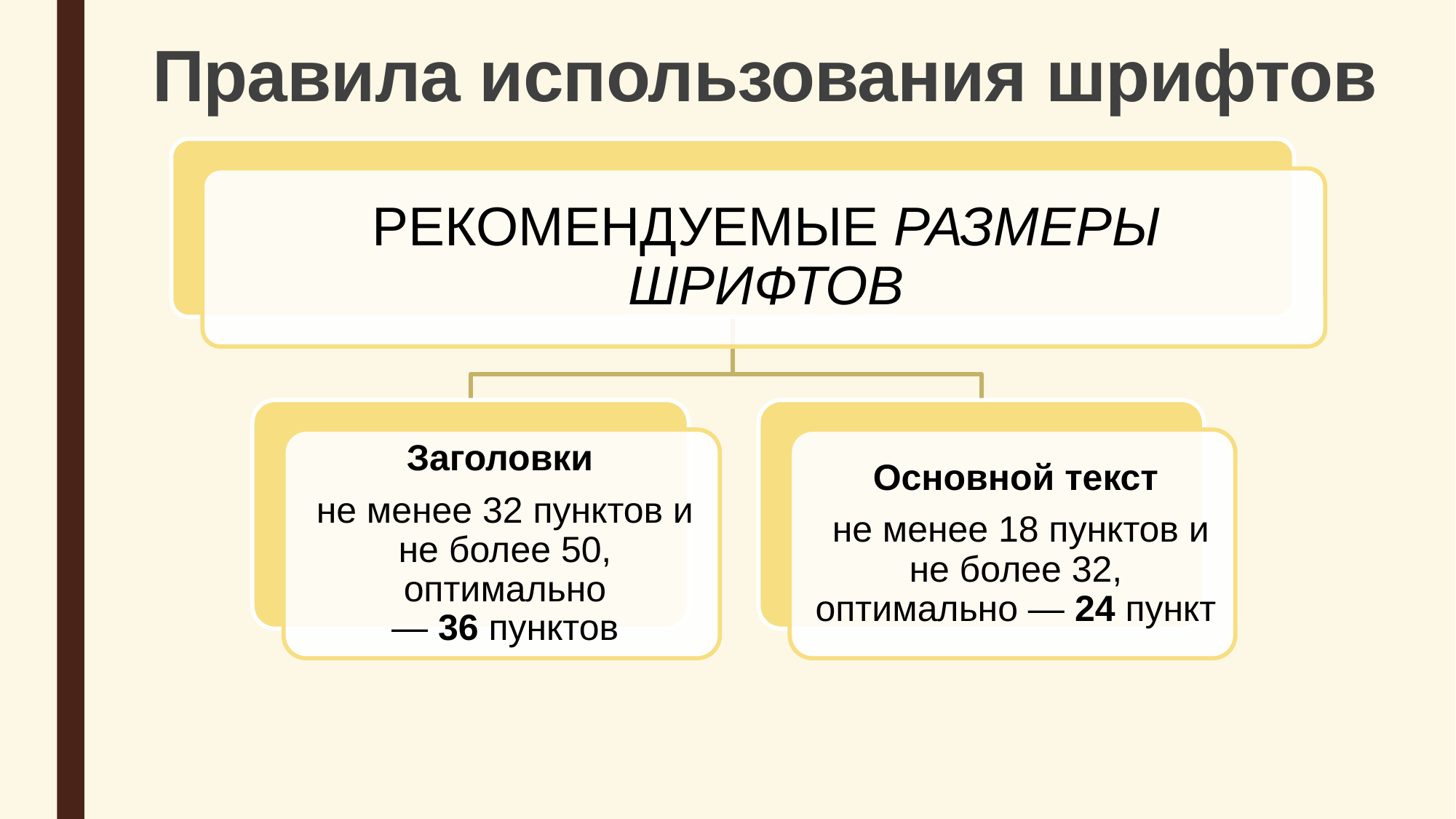

Правила использования шрифтов
РЕКОМЕНДУЕМЫЕ РАЗМЕРЫ ШРИФТОВ
Заголовки
не менее 32 пунктов и не более 50, оптимально — 36 пунктов
Основной текст
 не менее 18 пунктов и не более 32, оптимально — 24 пункт